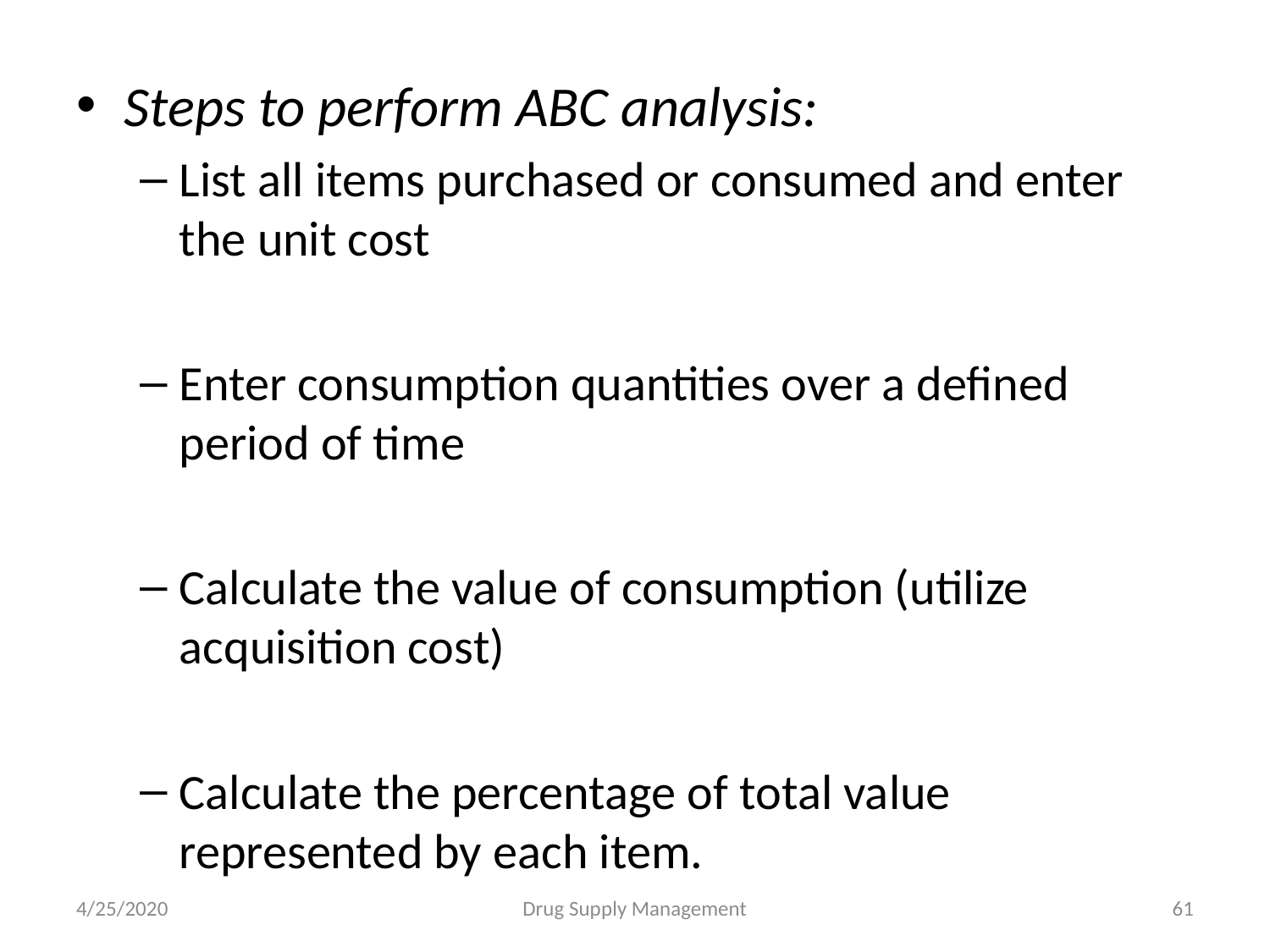

Steps to perform ABC analysis:
List all items purchased or consumed and enter the unit cost

Enter consumption quantities over a defined period of time

Calculate the value of consumption (utilize acquisition cost)

Calculate the percentage of total value represented by each item.

4/25/2020
Drug Supply Management
61